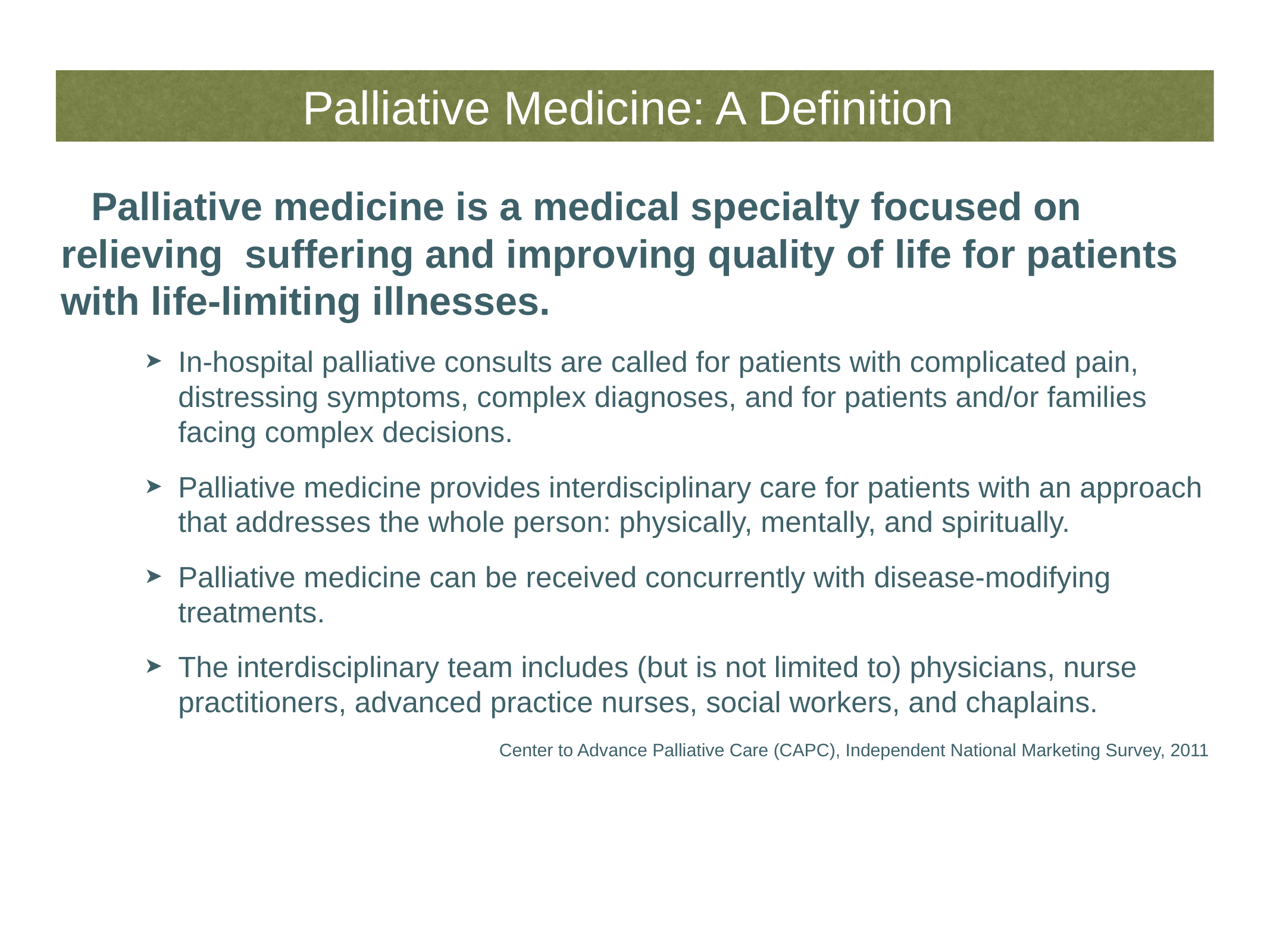

# Palliative Medicine: A Definition

Palliative medicine is a medical specialty focused on relieving  suffering and improving quality of life for patients with life-limiting illnesses.
In-hospital palliative consults are called for patients with complicated pain, distressing symptoms, complex diagnoses, and for patients and/or families facing complex decisions.
Palliative medicine provides interdisciplinary care for patients with an approach that addresses the whole person: physically, mentally, and spiritually.
Palliative medicine can be received concurrently with disease-modifying treatments.
The interdisciplinary team includes (but is not limited to) physicians, nurse practitioners, advanced practice nurses, social workers, and chaplains.
Center to Advance Palliative Care (CAPC), Independent National Marketing Survey, 2011